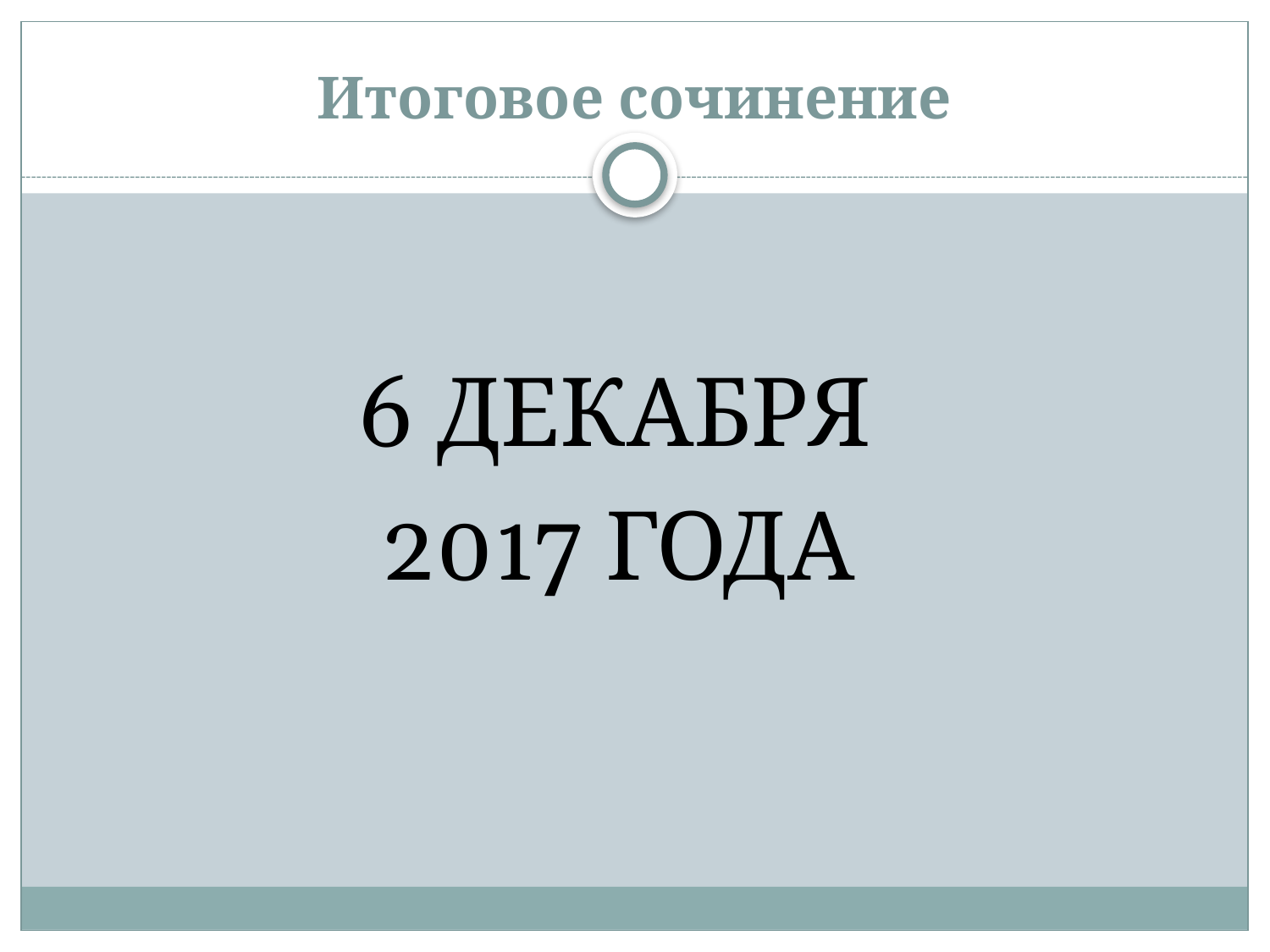

# Итоговое сочинение

6 декабря
 2017 года